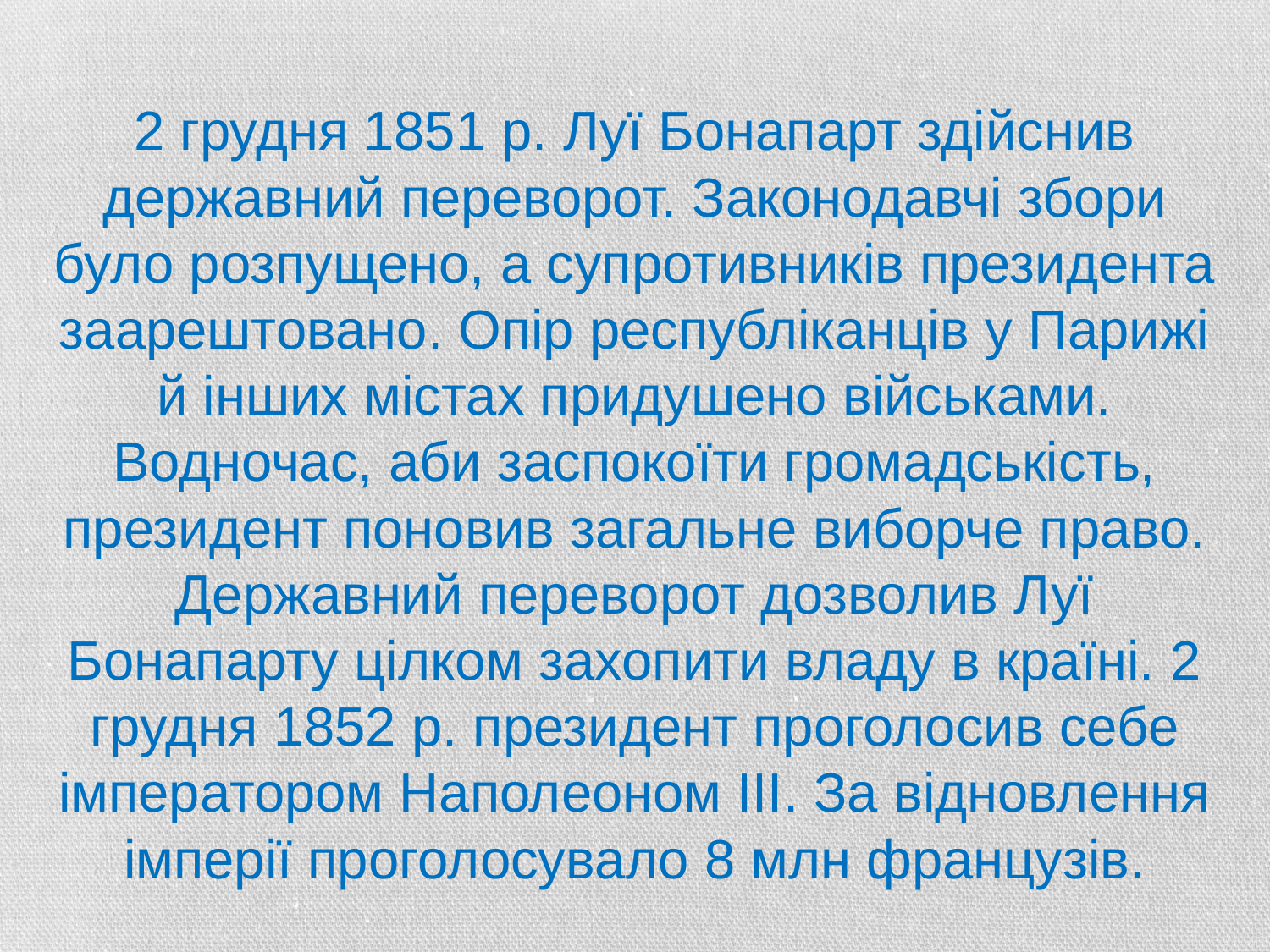

# 2 грудня 1851 р. Луї Бонапарт здійснив державний переворот. Законодавчі збори було розпущено, а супротивників президента заарештовано. Опір республіканців у Парижі й інших містах придушено військами. Водночас, аби заспокоїти громадськість, президент поновив загальне виборче право. Державний переворот дозволив Луї Бонапарту цілком захопити владу в країні. 2 грудня 1852 р. президент проголосив себе імператором Наполеоном III. За відновлення імперії проголосувало 8 млн французів.